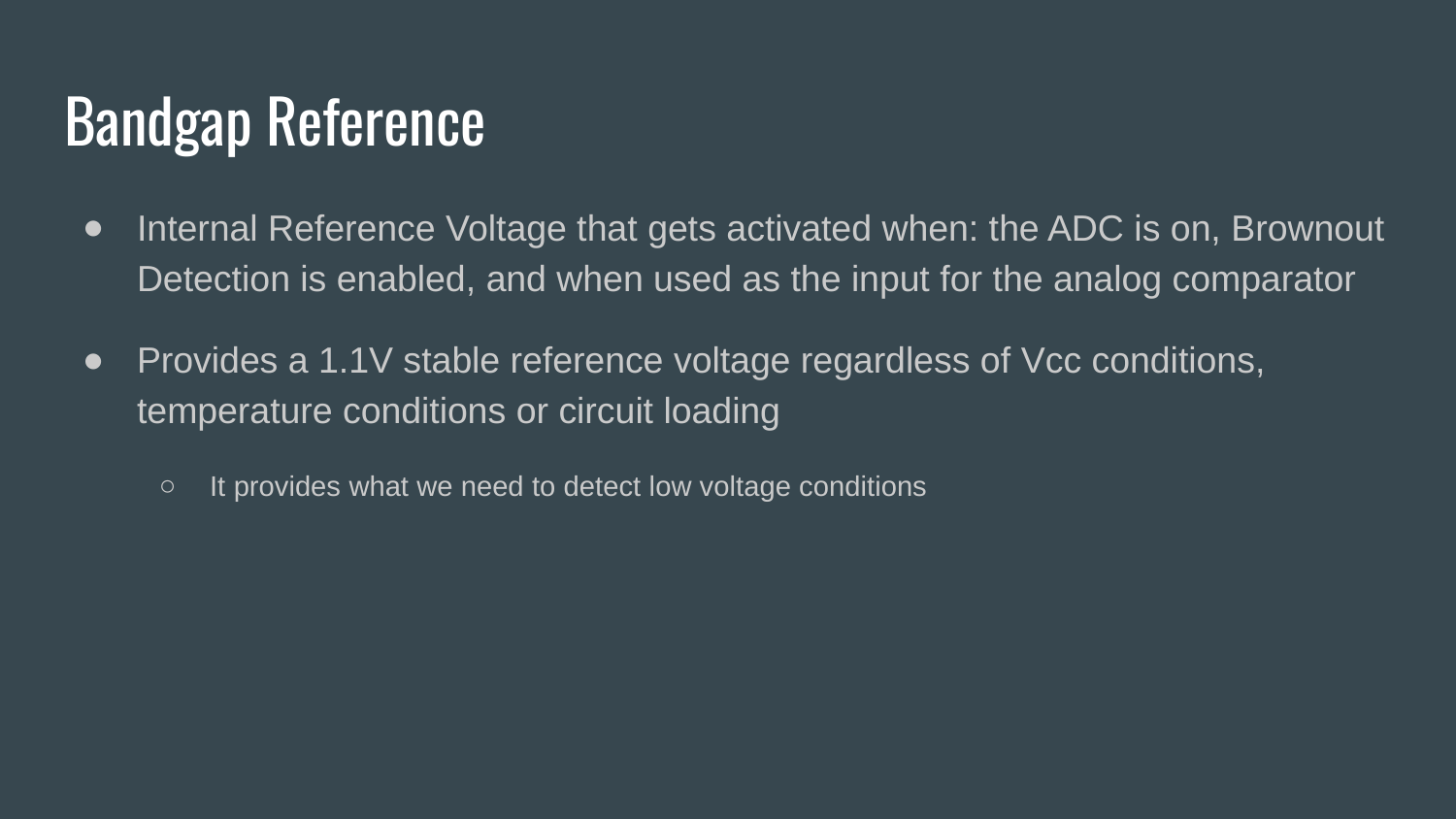

# Bandgap Reference
Internal Reference Voltage that gets activated when: the ADC is on, Brownout Detection is enabled, and when used as the input for the analog comparator
Provides a 1.1V stable reference voltage regardless of Vcc conditions, temperature conditions or circuit loading
It provides what we need to detect low voltage conditions